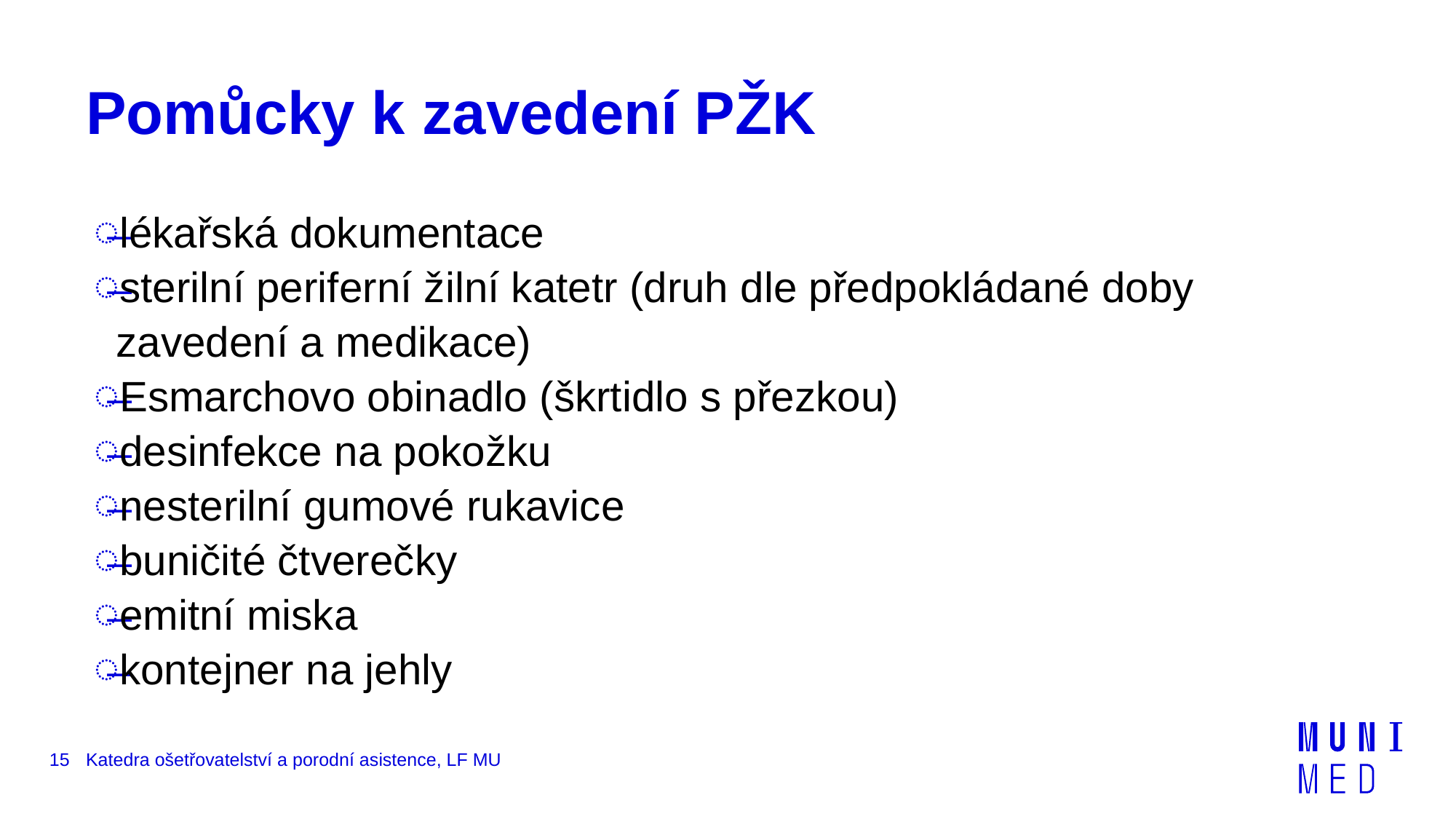

# Pomůcky k zavedení PŽK
lékařská dokumentace
sterilní periferní žilní katetr (druh dle předpokládané doby zavedení a medikace)
Esmarchovo obinadlo (škrtidlo s přezkou)
desinfekce na pokožku
nesterilní gumové rukavice
buničité čtverečky
emitní miska
kontejner na jehly

15
Katedra ošetřovatelství a porodní asistence, LF MU